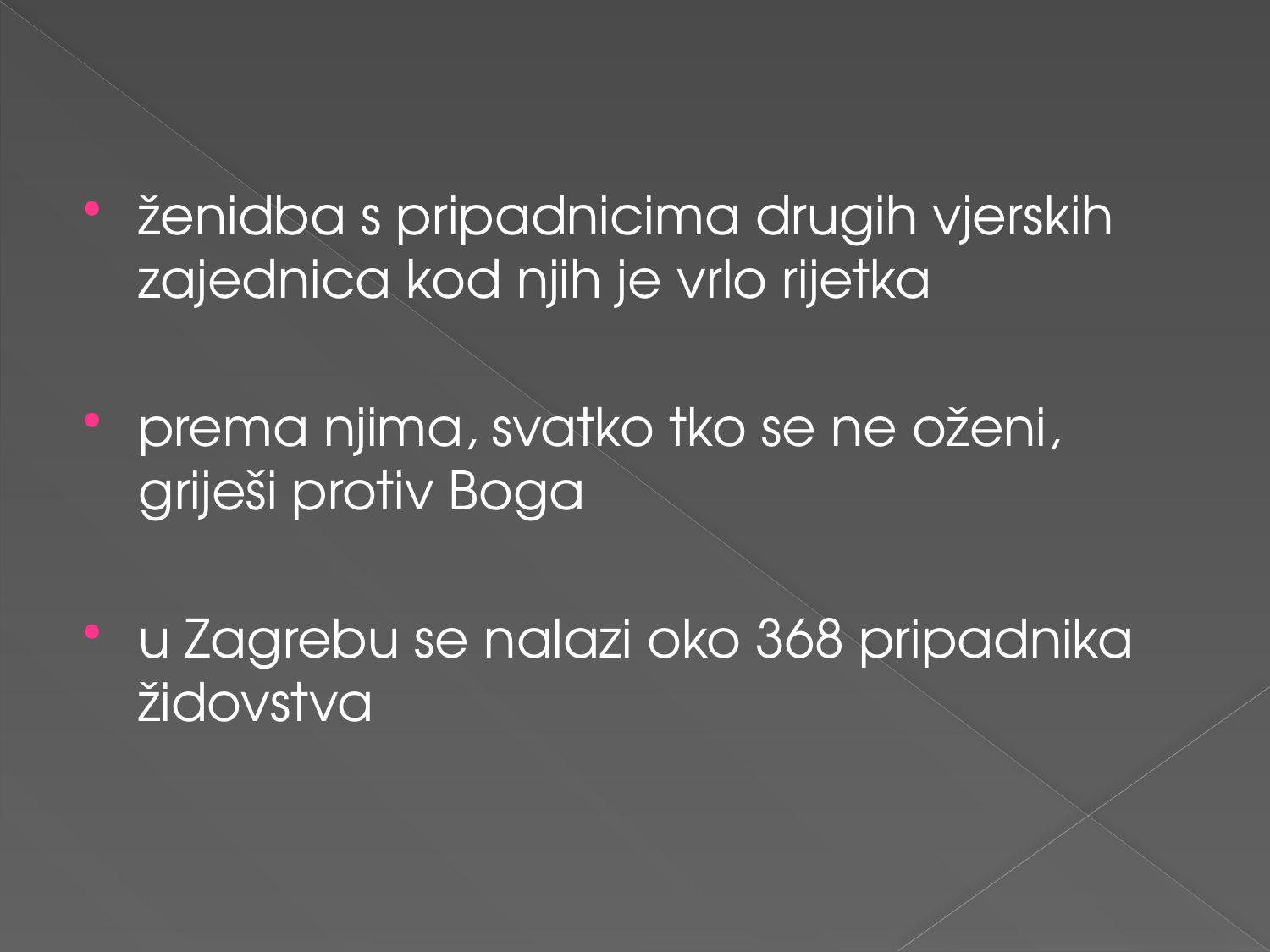

#
ženidba s pripadnicima drugih vjerskih zajednica kod njih je vrlo rijetka

prema njima, svatko tko se ne oženi, griješi protiv Boga

u Zagrebu se nalazi oko 368 pripadnika židovstva